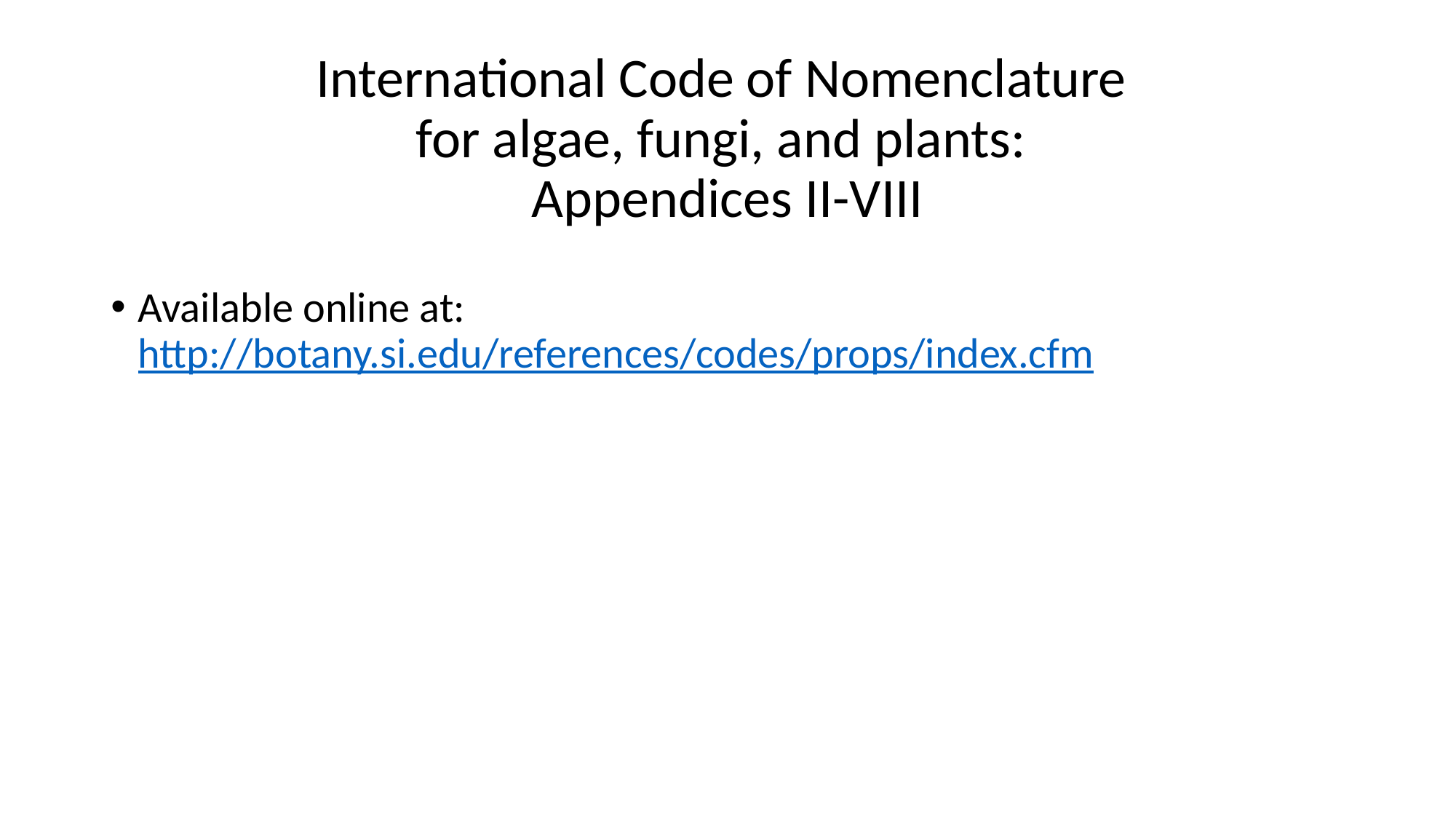

# International Code of Nomenclature for algae, fungi, and plants: Appendices II-VIII
Available online at: http://botany.si.edu/references/codes/props/index.cfm